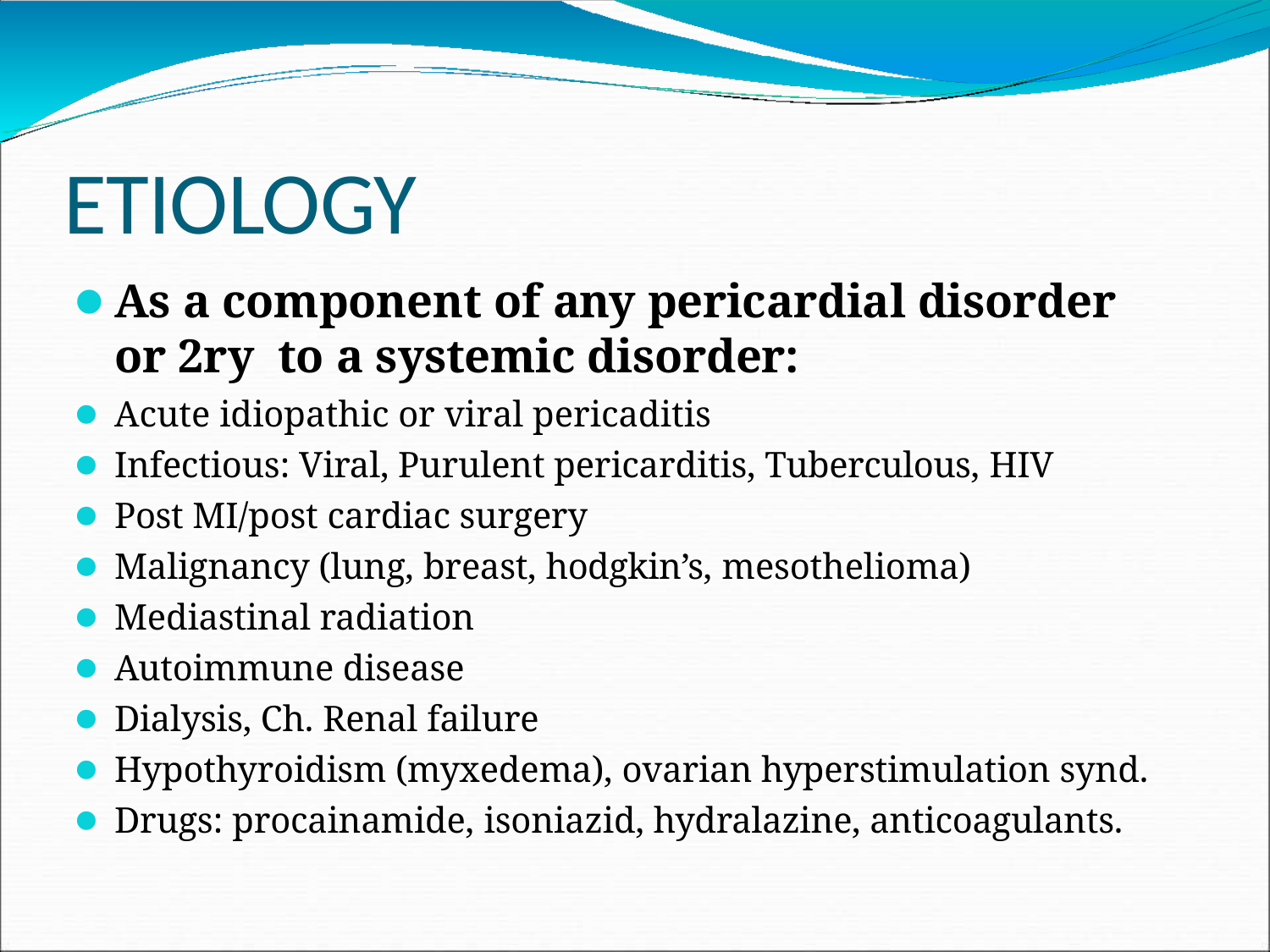

# ETIOLOGY
As a component of any pericardial disorder or 2ry  to a systemic disorder:
Acute idiopathic or viral pericaditis
Infectious: Viral, Purulent pericarditis, Tuberculous, HIV
Post MI/post cardiac surgery
Malignancy (lung, breast, hodgkin’s, mesothelioma)
Mediastinal radiation
Autoimmune disease
Dialysis, Ch. Renal failure
Hypothyroidism (myxedema), ovarian hyperstimulation synd.
Drugs: procainamide, isoniazid, hydralazine, anticoagulants.